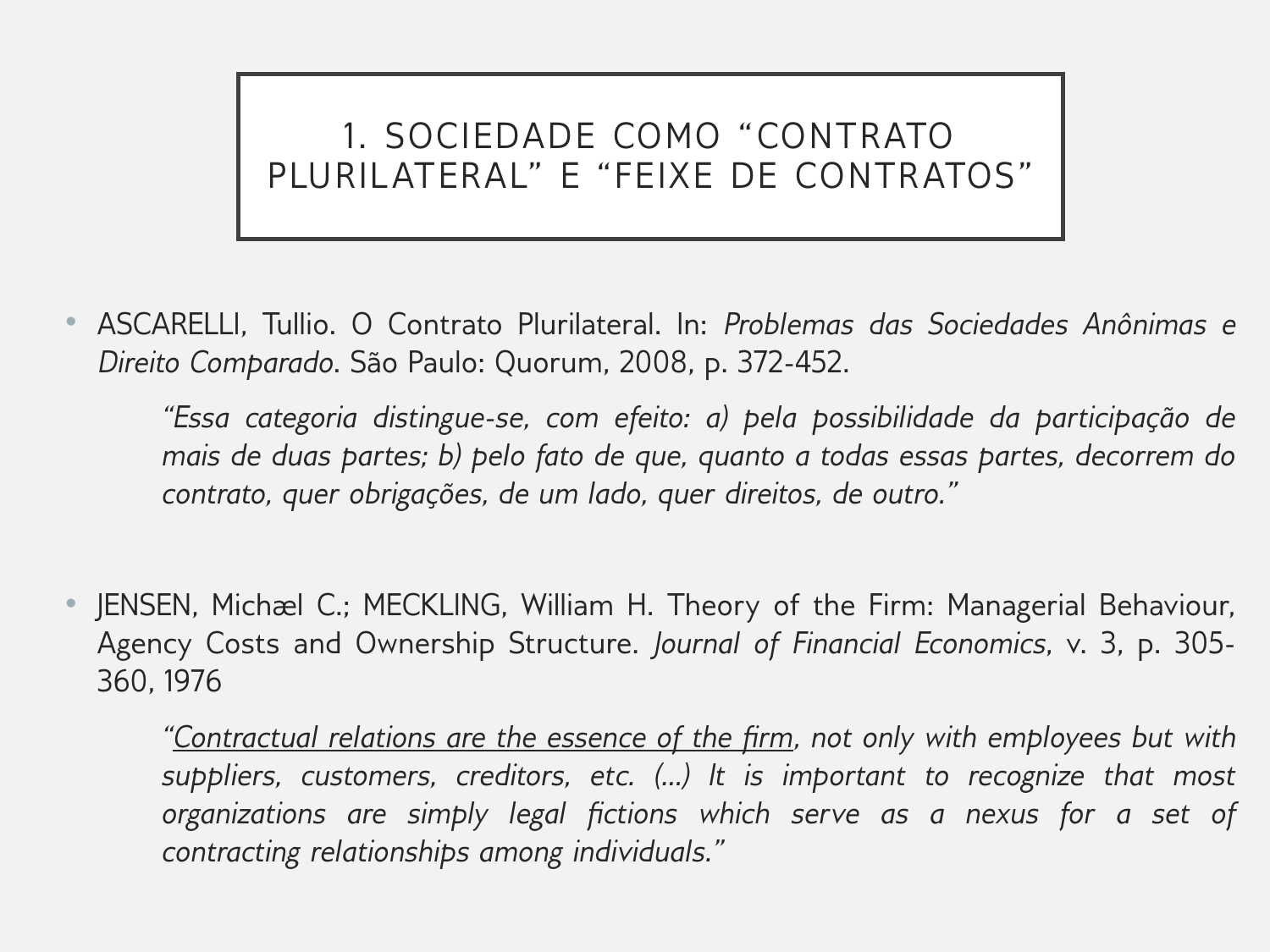

# 1. Sociedade como “contrato plurilateral” e “feixe de contratos”
Ascarelli, Tullio. O Contrato Plurilateral. In: Problemas das Sociedades Anônimas e Direito Comparado. São Paulo: Quorum, 2008, p. 372-452.
“Essa categoria distingue-se, com efeito: a) pela possibilidade da participação de mais de duas partes; b) pelo fato de que, quanto a todas essas partes, decorrem do contrato, quer obrigações, de um lado, quer direitos, de outro.”

Jensen, Michael C.; Meckling, William H. Theory of the Firm: Managerial Behaviour, Agency Costs and Ownership Structure. Journal of Financial Economics, v. 3, p. 305-360, 1976
“Contractual relations are the essence of the firm, not only with employees but with suppliers, customers, creditors, etc. (…) It is important to recognize that most organizations are simply legal fictions which serve as a nexus for a set of contracting relationships among individuals.”